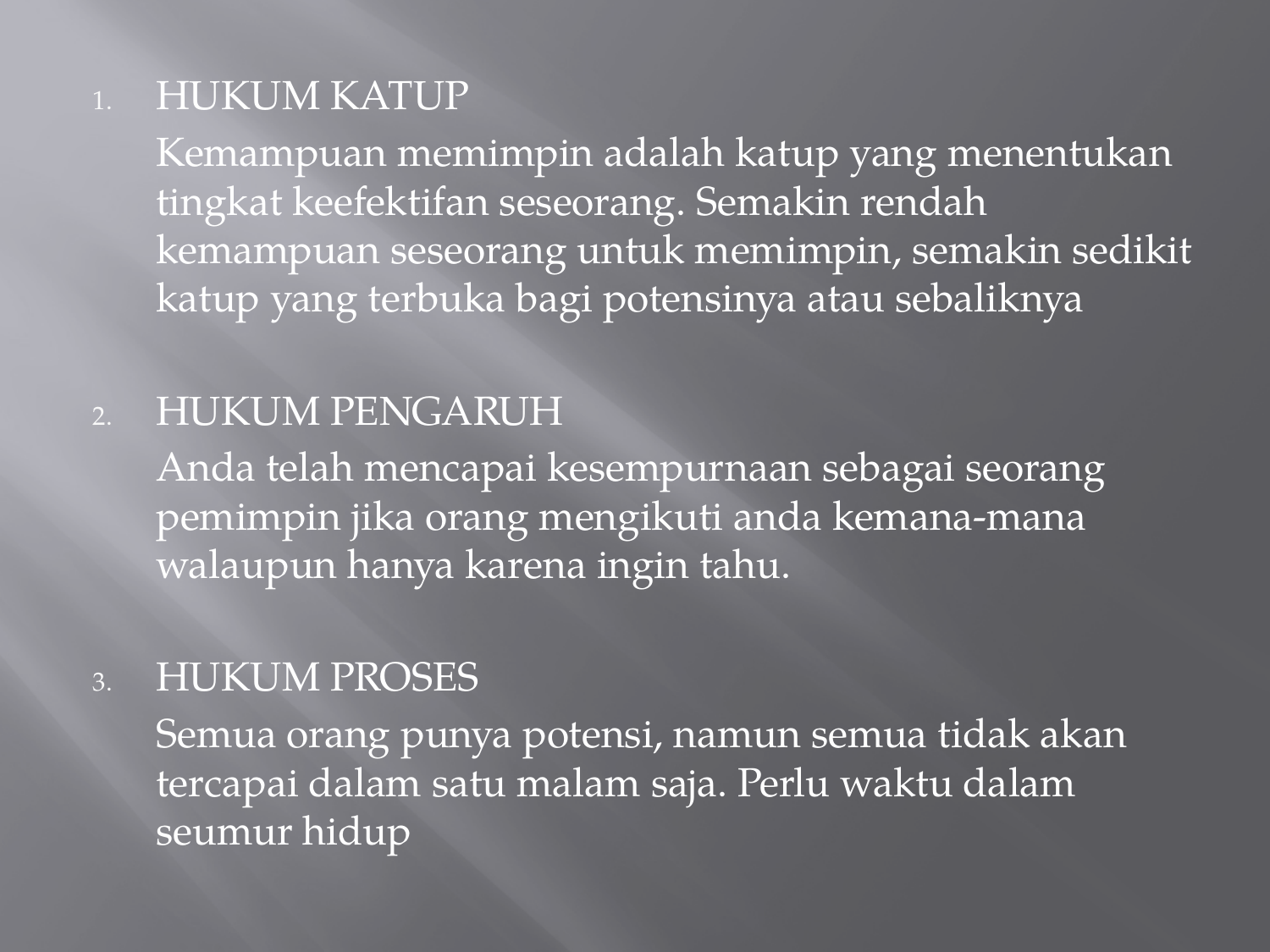

HUKUM KATUP
	Kemampuan memimpin adalah katup yang menentukan tingkat keefektifan seseorang. Semakin rendah kemampuan seseorang untuk memimpin, semakin sedikit katup yang terbuka bagi potensinya atau sebaliknya

HUKUM PENGARUH
	Anda telah mencapai kesempurnaan sebagai seorang pemimpin jika orang mengikuti anda kemana-mana walaupun hanya karena ingin tahu.

HUKUM PROSES
	Semua orang punya potensi, namun semua tidak akan tercapai dalam satu malam saja. Perlu waktu dalam seumur hidup